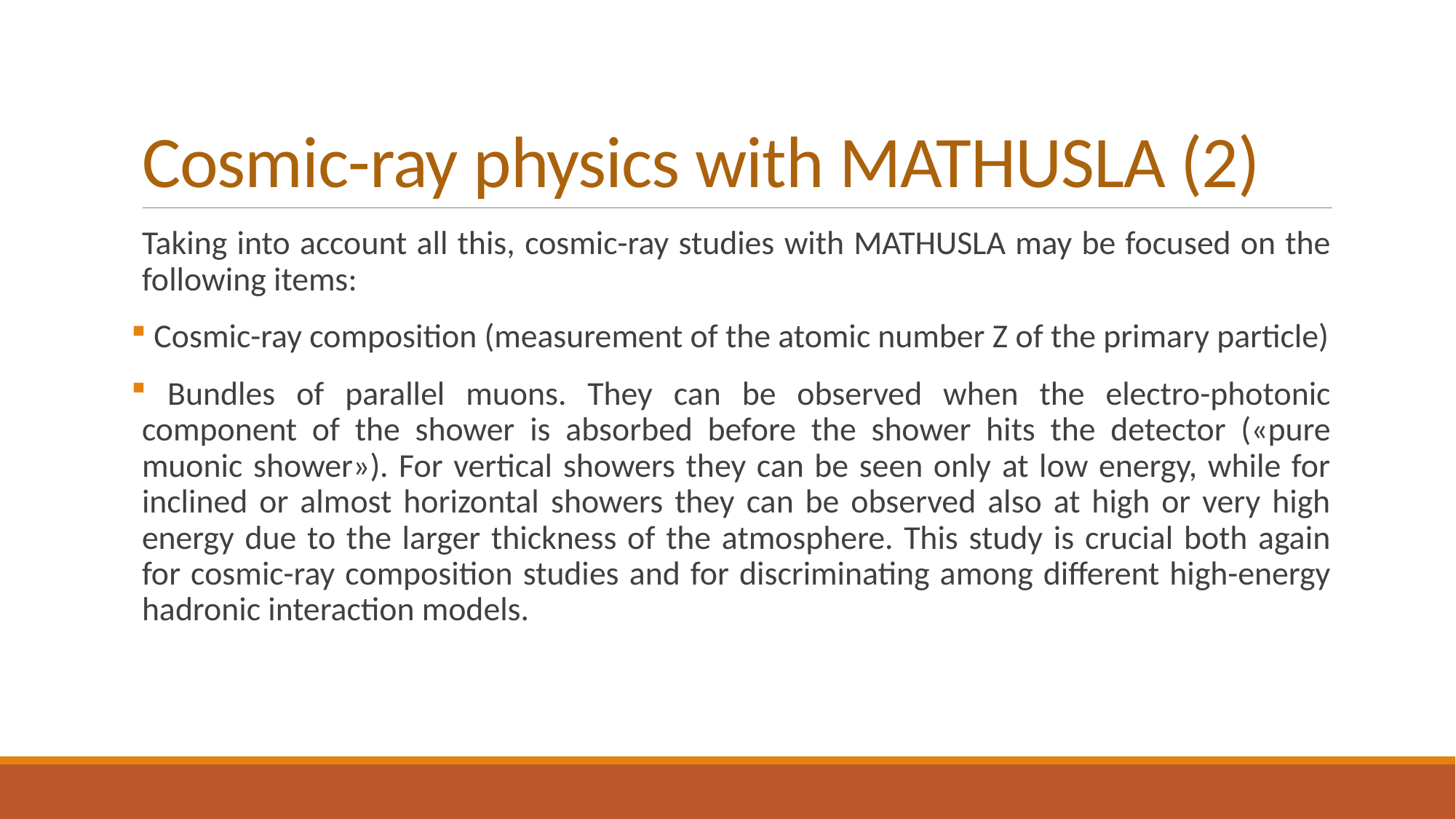

# Cosmic-ray physics with MATHUSLA (2)
Taking into account all this, cosmic-ray studies with MATHUSLA may be focused on the following items:
 Cosmic-ray composition (measurement of the atomic number Z of the primary particle)
 Bundles of parallel muons. They can be observed when the electro-photonic component of the shower is absorbed before the shower hits the detector («pure muonic shower»). For vertical showers they can be seen only at low energy, while for inclined or almost horizontal showers they can be observed also at high or very high energy due to the larger thickness of the atmosphere. This study is crucial both again for cosmic-ray composition studies and for discriminating among different high-energy hadronic interaction models.